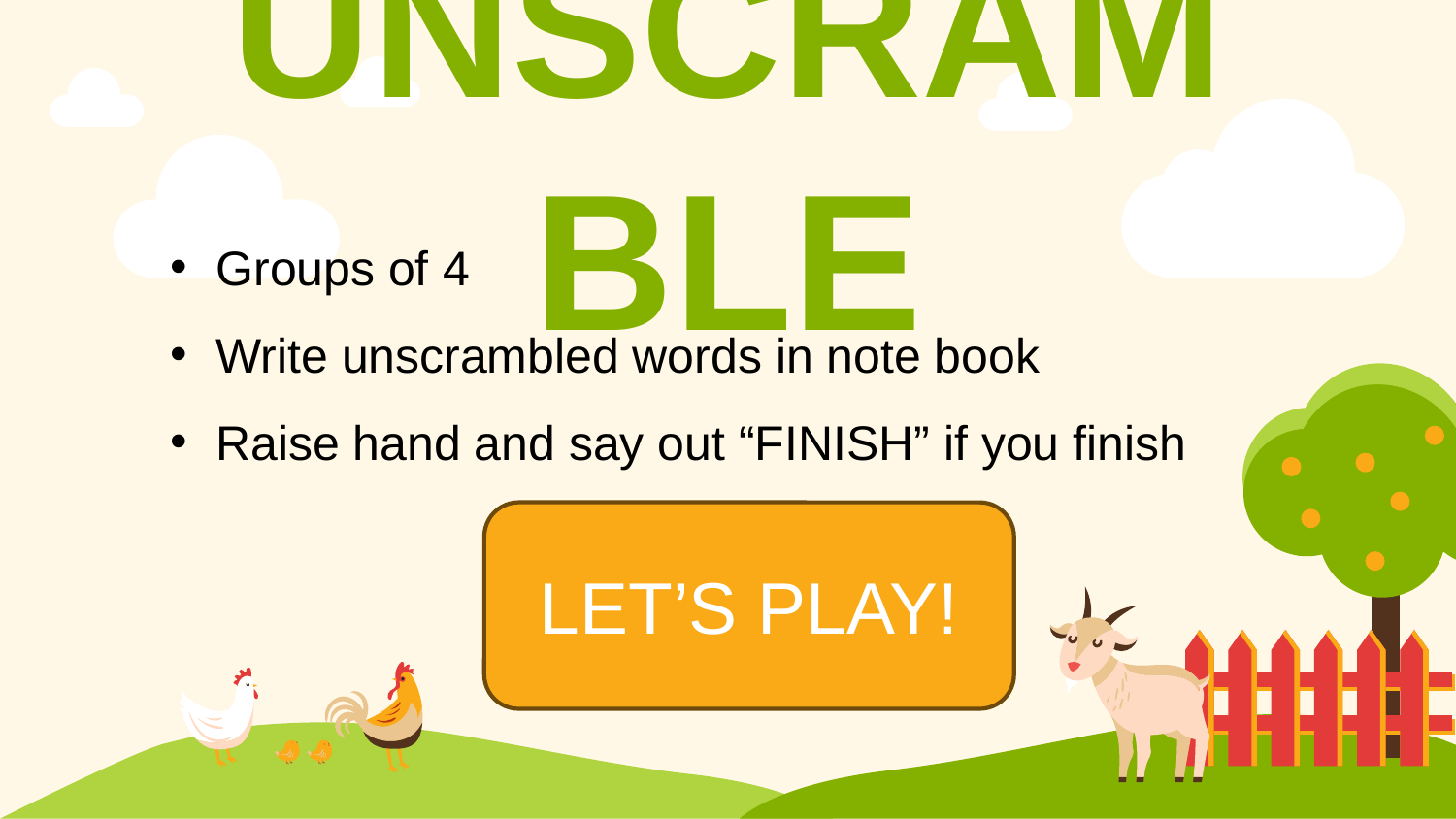

# UNSCRAMBLE

Groups of 4
Write unscrambled words in note book
Raise hand and say out “FINISH” if you finish

LET’S PLAY!